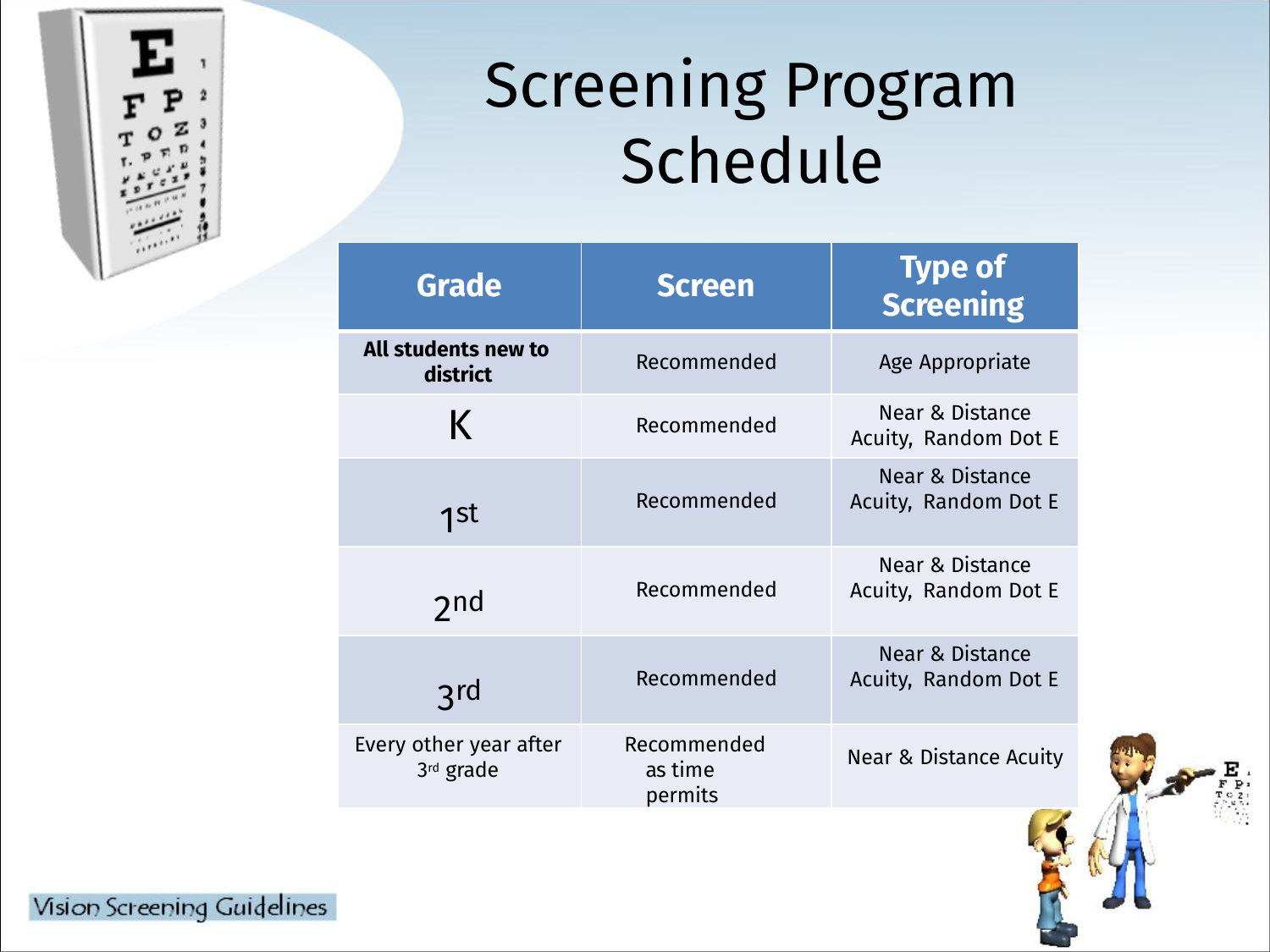

# Screening Program Schedule
| Grade | Screen | Type of Screening |
| --- | --- | --- |
| All students new to district | Recommended | Age Appropriate |
| K | Recommended | Near & Distance Acuity, Random Dot E |
| 1st | Recommended | Near & Distance Acuity, Random Dot E |
| 2nd | Recommended | Near & Distance Acuity, Random Dot E |
| 3rd | Recommended | Near & Distance Acuity, Random Dot E |
| Every other year after 3rd grade | Recommended as time permits | Near & Distance Acuity |